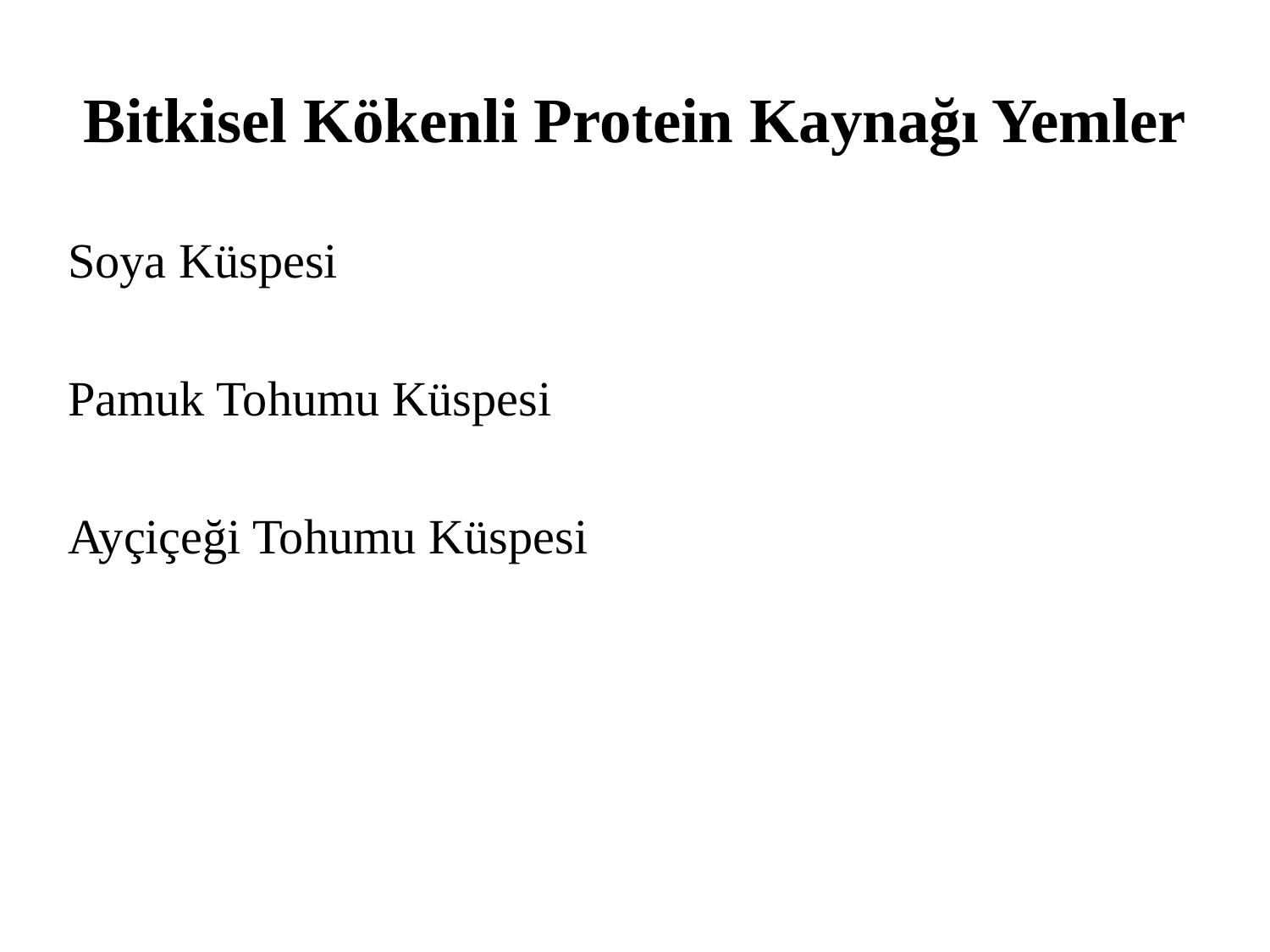

# Bitkisel Kökenli Protein Kaynağı Yemler
Soya Küspesi

Pamuk Tohumu Küspesi

Ayçiçeği Tohumu Küspesi